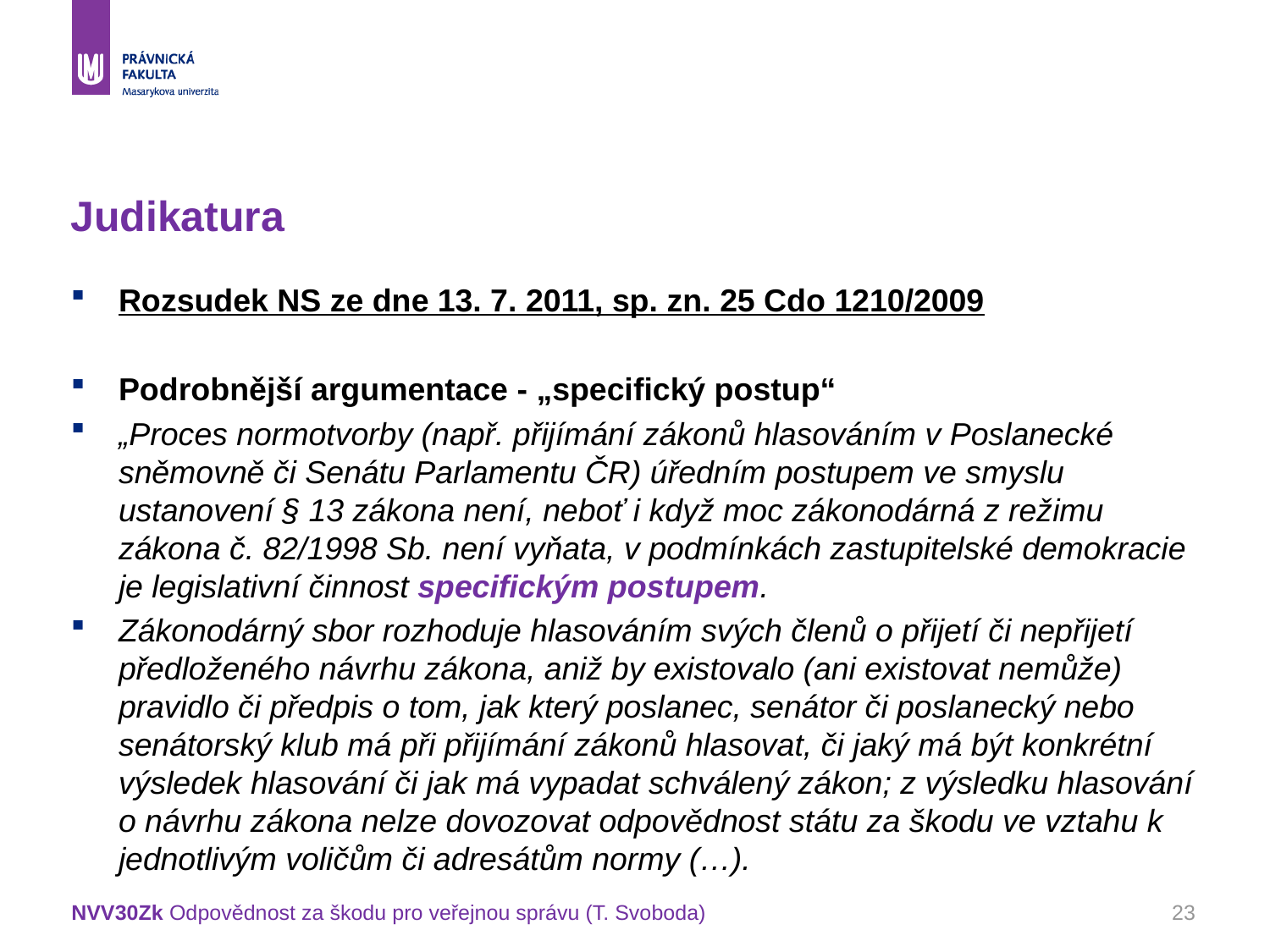

# Judikatura
Rozsudek NS ze dne 13. 7. 2011, sp. zn. 25 Cdo 1210/2009

Podrobnější argumentace - „specifický postup“
„Proces normotvorby (např. přijímání zákonů hlasováním v Poslanecké sněmovně či Senátu Parlamentu ČR) úředním postupem ve smyslu ustanovení § 13 zákona není, neboť i když moc zákonodárná z režimu zákona č. 82/1998 Sb. není vyňata, v podmínkách zastupitelské demokracie je legislativní činnost specifickým postupem.
Zákonodárný sbor rozhoduje hlasováním svých členů o přijetí či nepřijetí předloženého návrhu zákona, aniž by existovalo (ani existovat nemůže) pravidlo či předpis o tom, jak který poslanec, senátor či poslanecký nebo senátorský klub má při přijímání zákonů hlasovat, či jaký má být konkrétní výsledek hlasování či jak má vypadat schválený zákon; z výsledku hlasování o návrhu zákona nelze dovozovat odpovědnost státu za škodu ve vztahu k jednotlivým voličům či adresátům normy (…).
NVV30Zk Odpovědnost za škodu pro veřejnou správu (T. Svoboda)
23